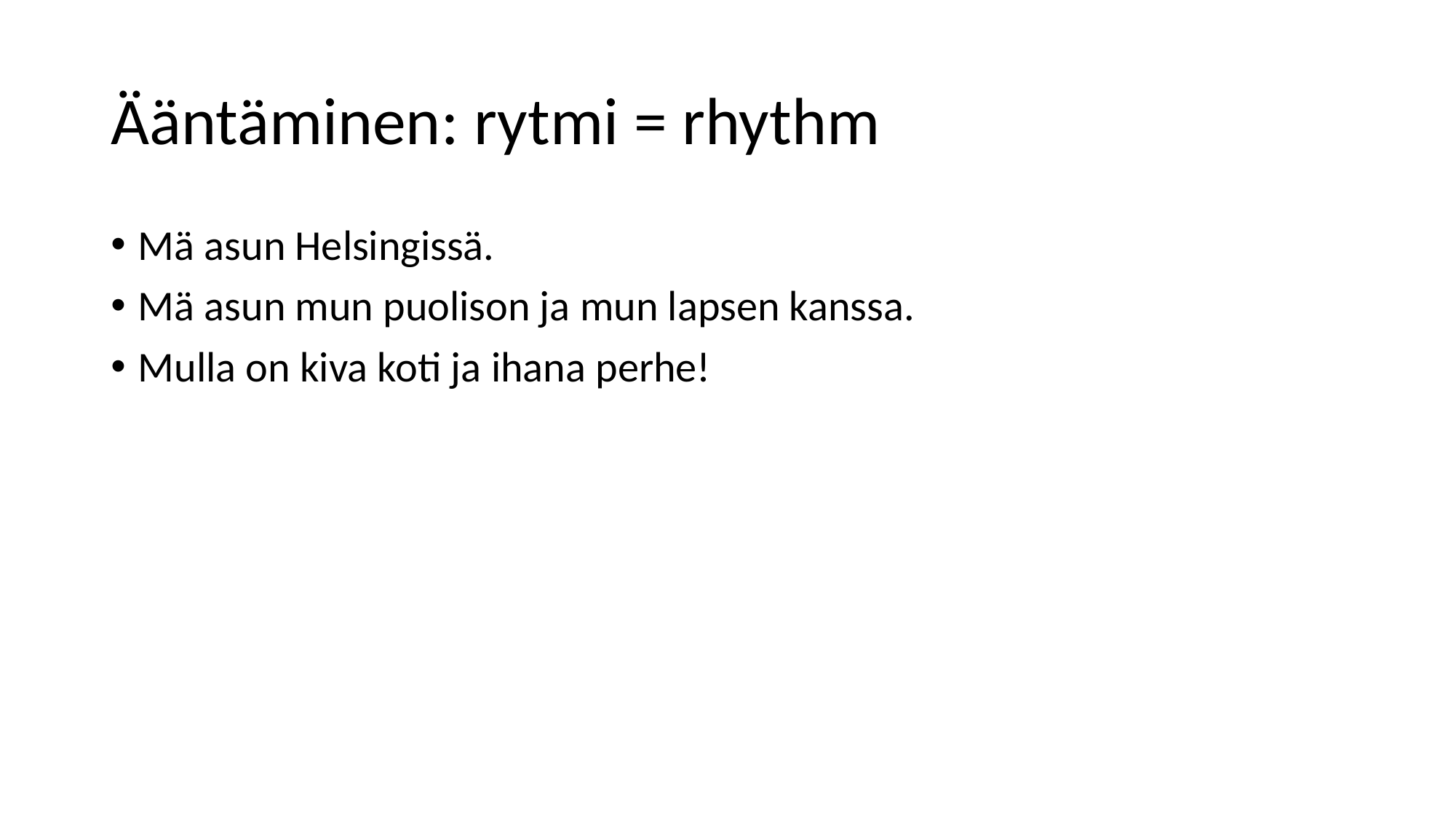

# Ääntäminen: rytmi = rhythm
Mä asun Helsingissä.
Mä asun mun puolison ja mun lapsen kanssa.
Mulla on kiva koti ja ihana perhe!